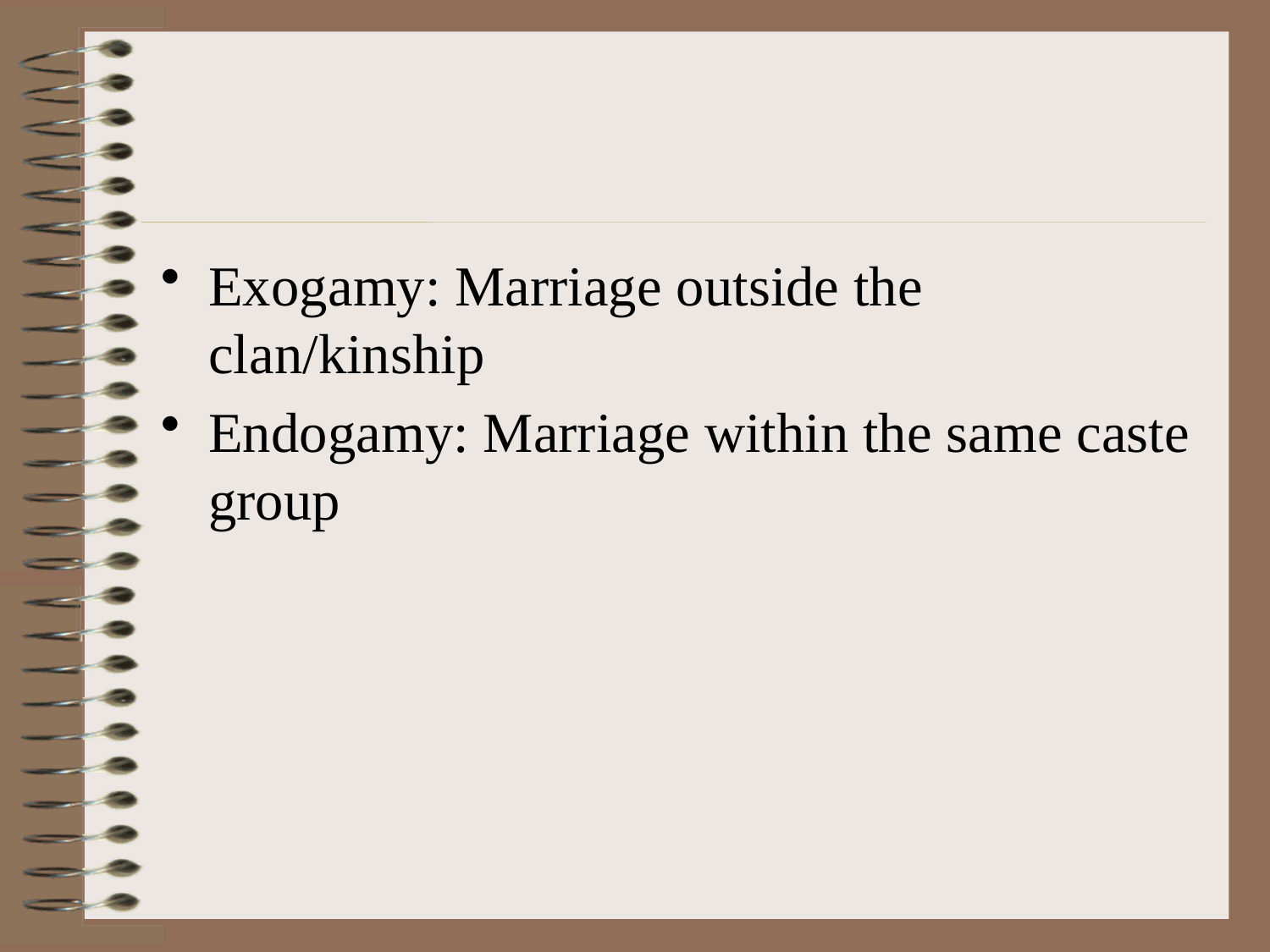

#
Exogamy: Marriage outside the clan/kinship
Endogamy: Marriage within the same caste group